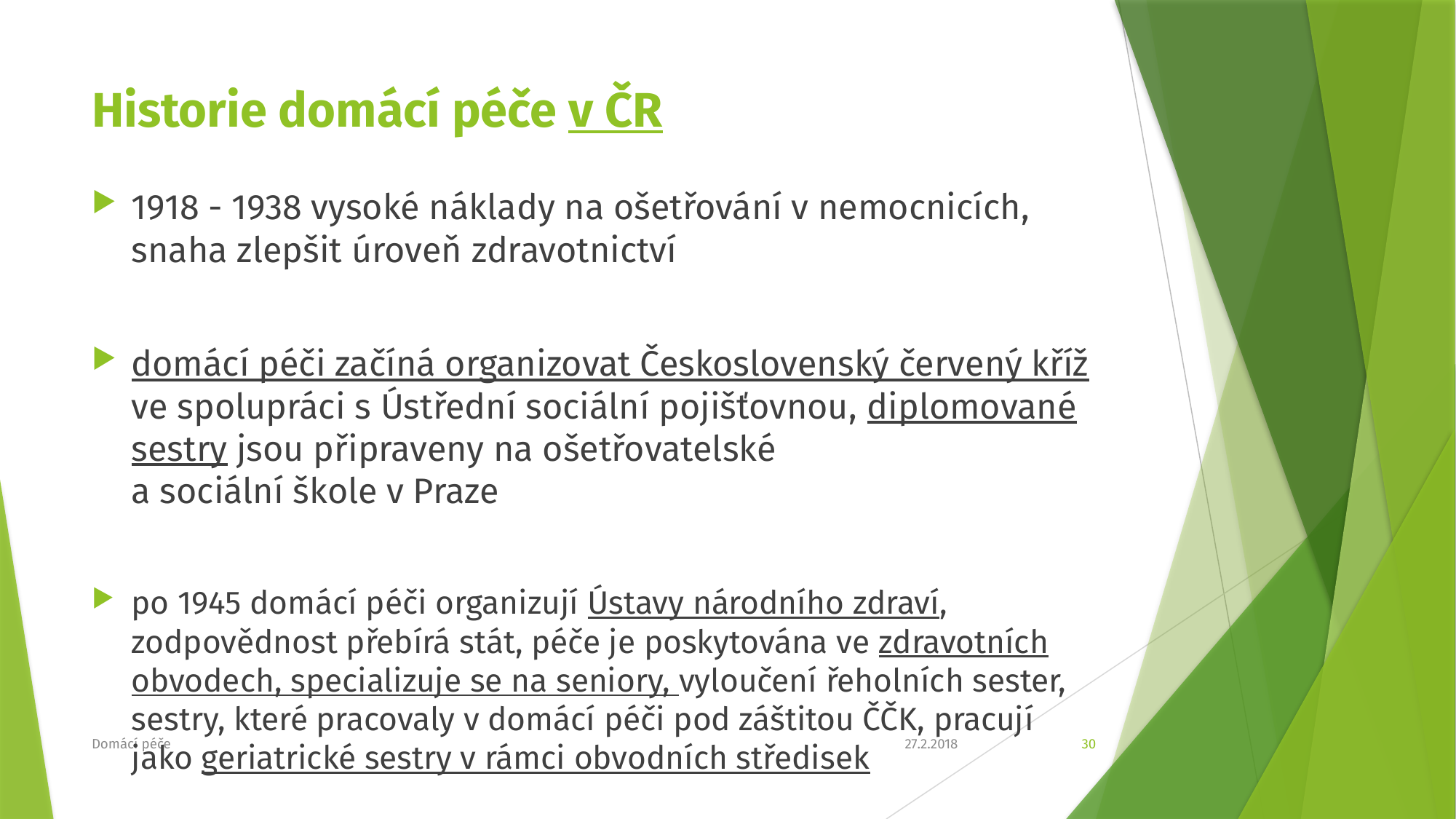

# Historie domácí péče v ČR
1918 - 1938 vysoké náklady na ošetřování v nemocnicích, snaha zlepšit úroveň zdravotnictví

domácí péči začíná organizovat Československý červený kříž ve spolupráci s Ústřední sociální pojišťovnou, diplomované sestry jsou připraveny na ošetřovatelské
a sociální škole v Praze

po 1945 domácí péči organizují Ústavy národního zdraví, zodpovědnost přebírá stát, péče je poskytována ve zdravotních obvodech, specializuje se na seniory, vyloučení řeholních sester, sestry, které pracovaly v domácí péči pod záštitou ČČK, pracují jako geriatrické sestry v rámci obvodních středisek
Domácí péče
27.2.2018
30